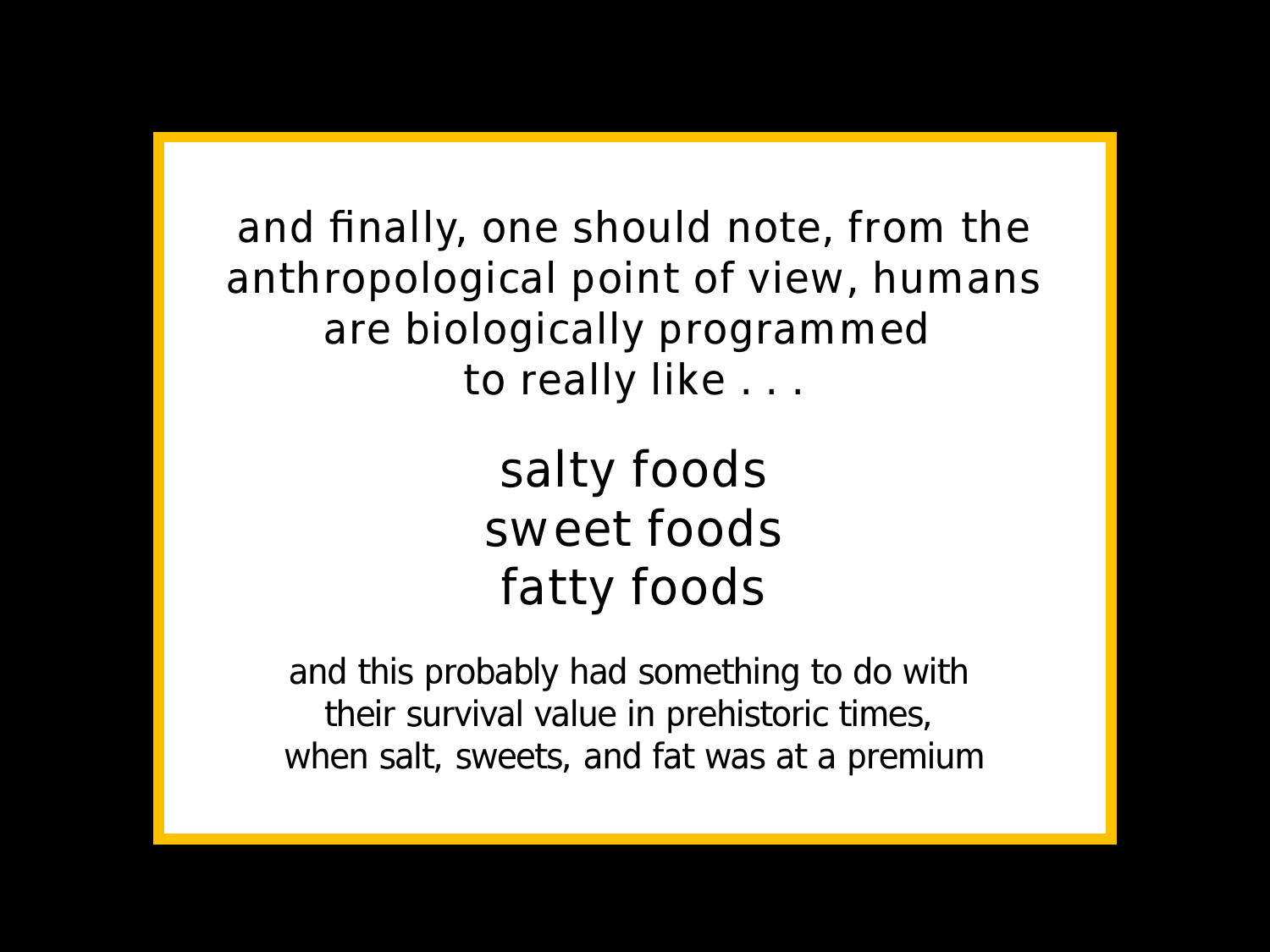

and finally, one should note, from the anthropological point of view, humans are biologically programmed
to really like . . .

salty foods
sweet foods
fatty foods

and this probably had something to do with
their survival value in prehistoric times,
when salt, sweets, and fat was at a premium